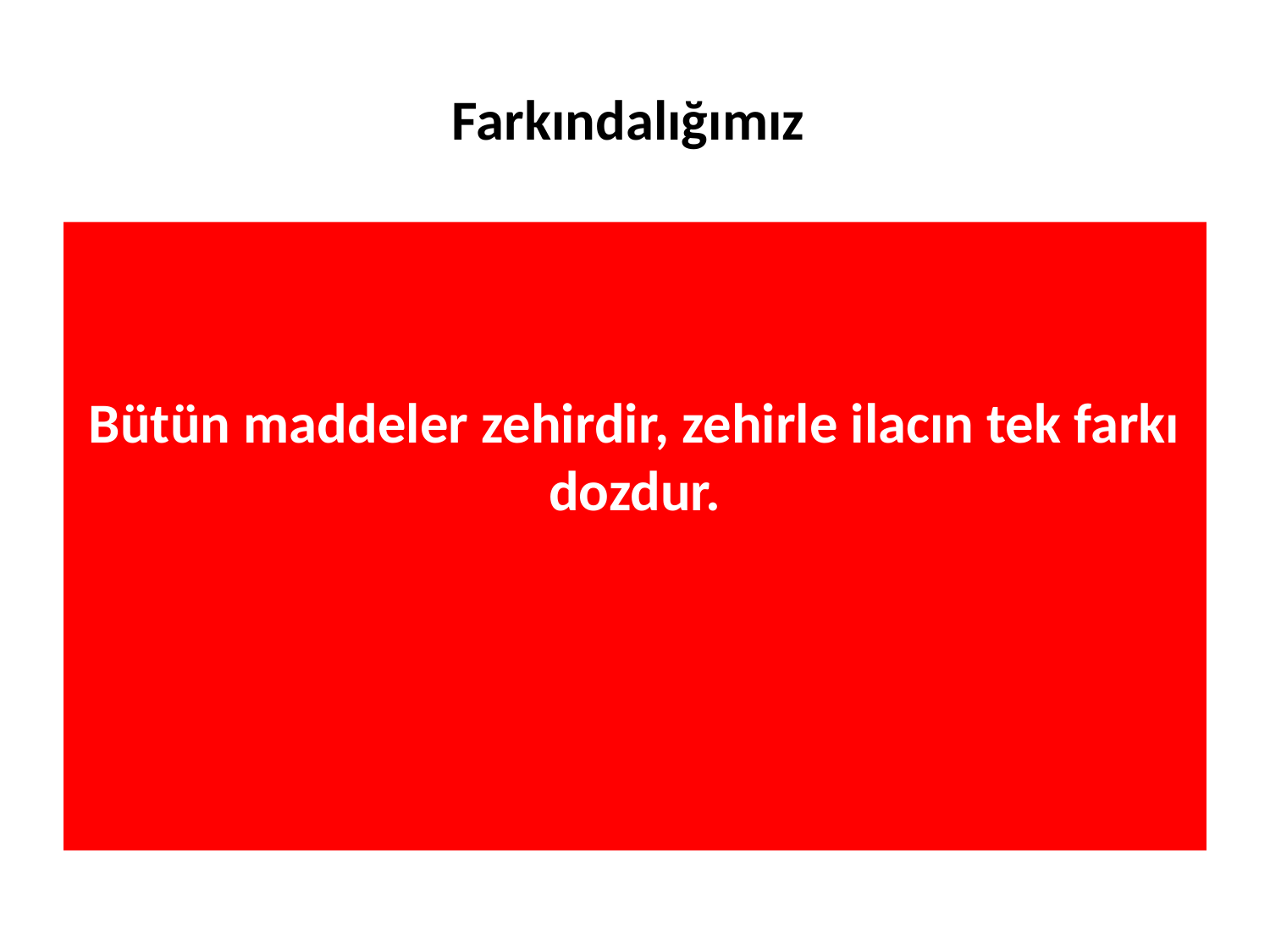

# Farkındalığımız

Bütün maddeler zehirdir, zehirle ilacın tek farkı dozdur.